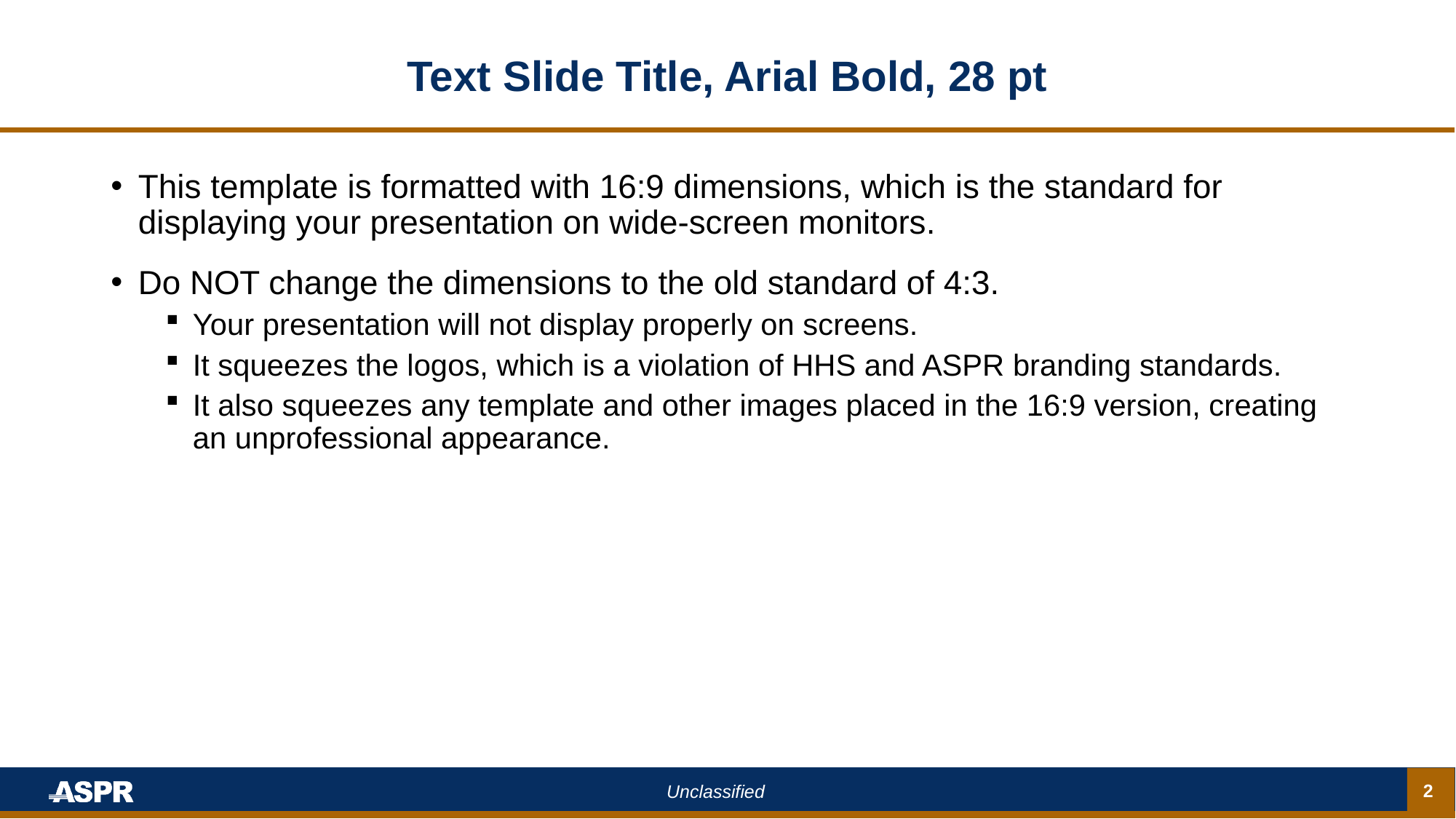

# Text Slide Title, Arial Bold, 28 pt
This template is formatted with 16:9 dimensions, which is the standard for displaying your presentation on wide-screen monitors.
Do NOT change the dimensions to the old standard of 4:3.
Your presentation will not display properly on screens.
It squeezes the logos, which is a violation of HHS and ASPR branding standards.
It also squeezes any template and other images placed in the 16:9 version, creating an unprofessional appearance.